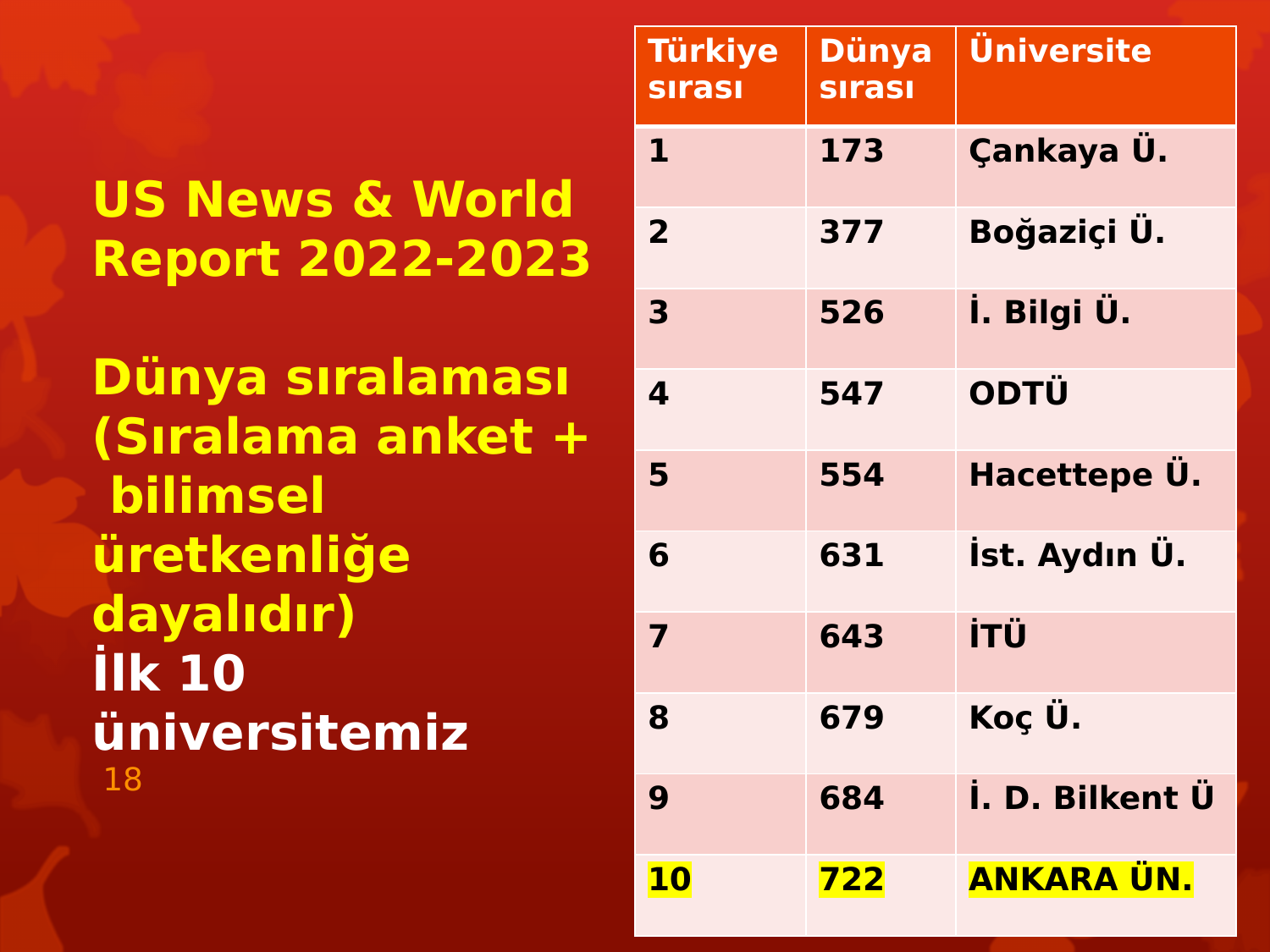

| Türkiye sırası | Dünya sırası | Üniversite |
| --- | --- | --- |
| 1 | 173 | Çankaya Ü. |
| 2 | 377 | Boğaziçi Ü. |
| 3 | 526 | İ. Bilgi Ü. |
| 4 | 547 | ODTÜ |
| 5 | 554 | Hacettepe Ü. |
| 6 | 631 | İst. Aydın Ü. |
| 7 | 643 | İTÜ |
| 8 | 679 | Koç Ü. |
| 9 | 684 | İ. D. Bilkent Ü |
| 10 | 722 | ANKARA ÜN. |
# US News & World Report 2022-2023 Dünya sıralaması (Sıralama anket +  bilimsel üretkenliğe dayalıdır) İlk 10 üniversitemiz
18
15 ARALIK 2022